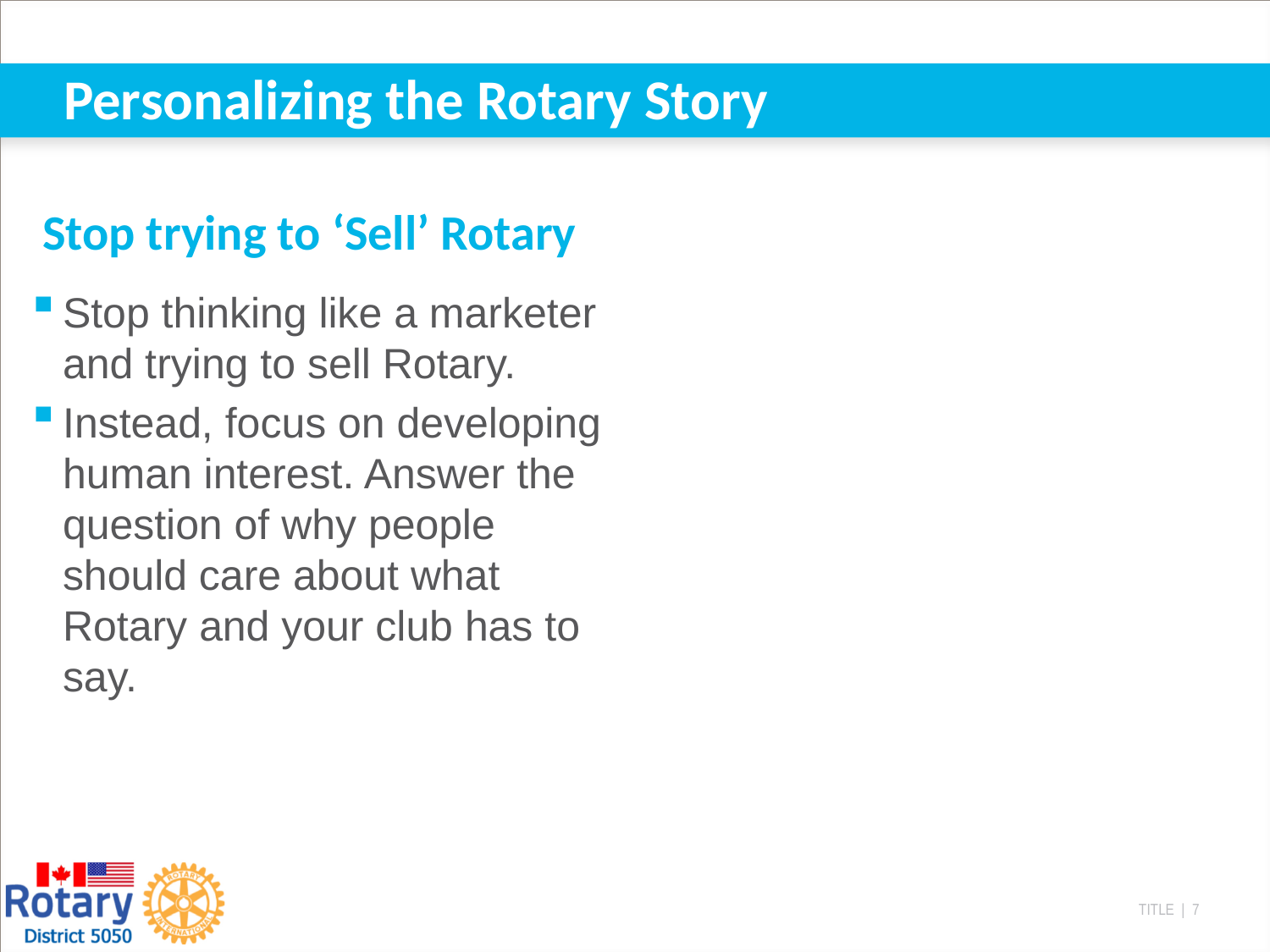

# Personalizing the Rotary Story
Stop trying to ‘Sell’ Rotary
Stop thinking like a marketer and trying to sell Rotary.
Instead, focus on developing human interest. Answer the question of why people should care about what Rotary and your club has to say.